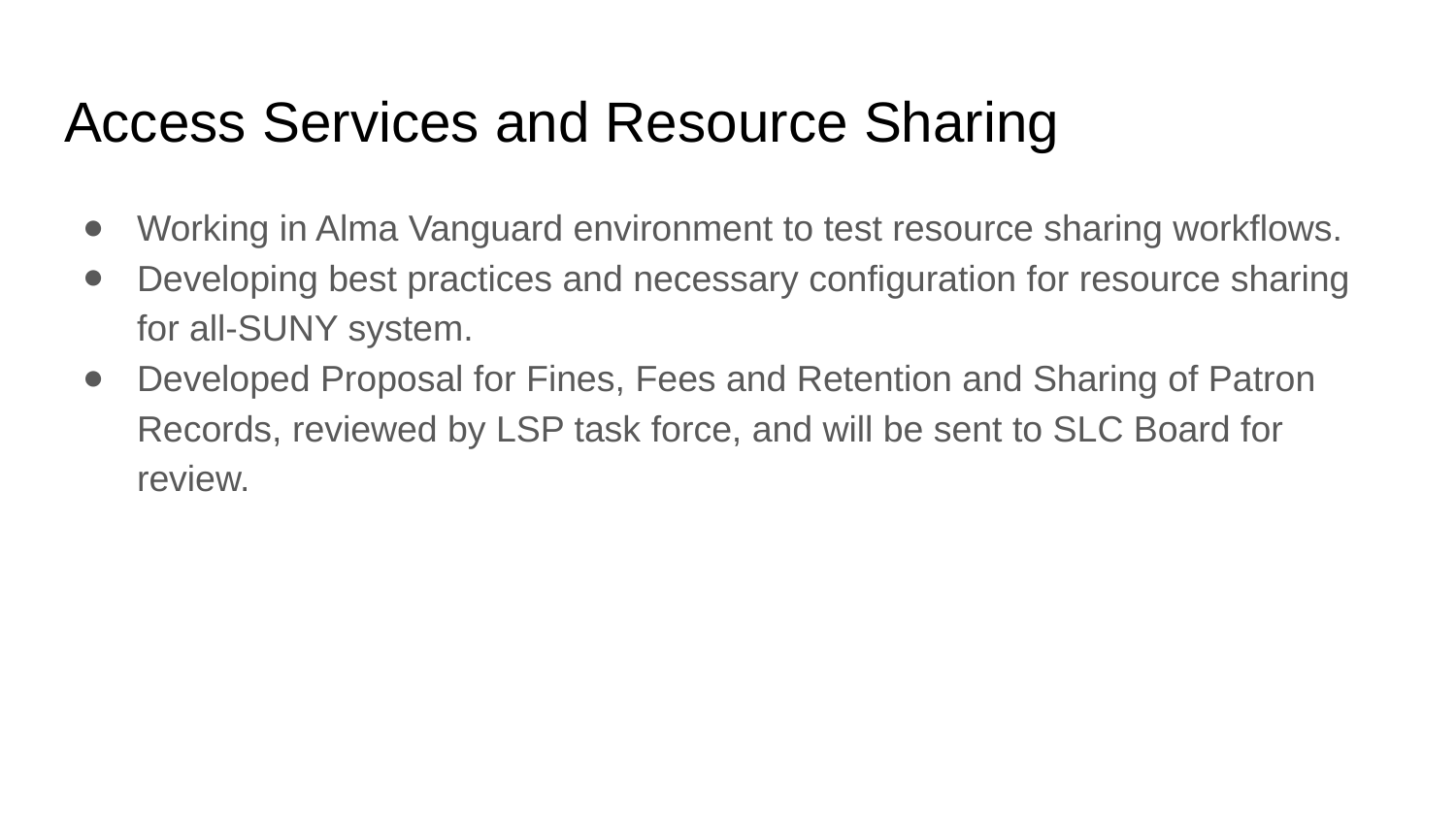

# Access Services and Resource Sharing
Working in Alma Vanguard environment to test resource sharing workflows.
Developing best practices and necessary configuration for resource sharing for all-SUNY system.
Developed Proposal for Fines, Fees and Retention and Sharing of Patron Records, reviewed by LSP task force, and will be sent to SLC Board for review.